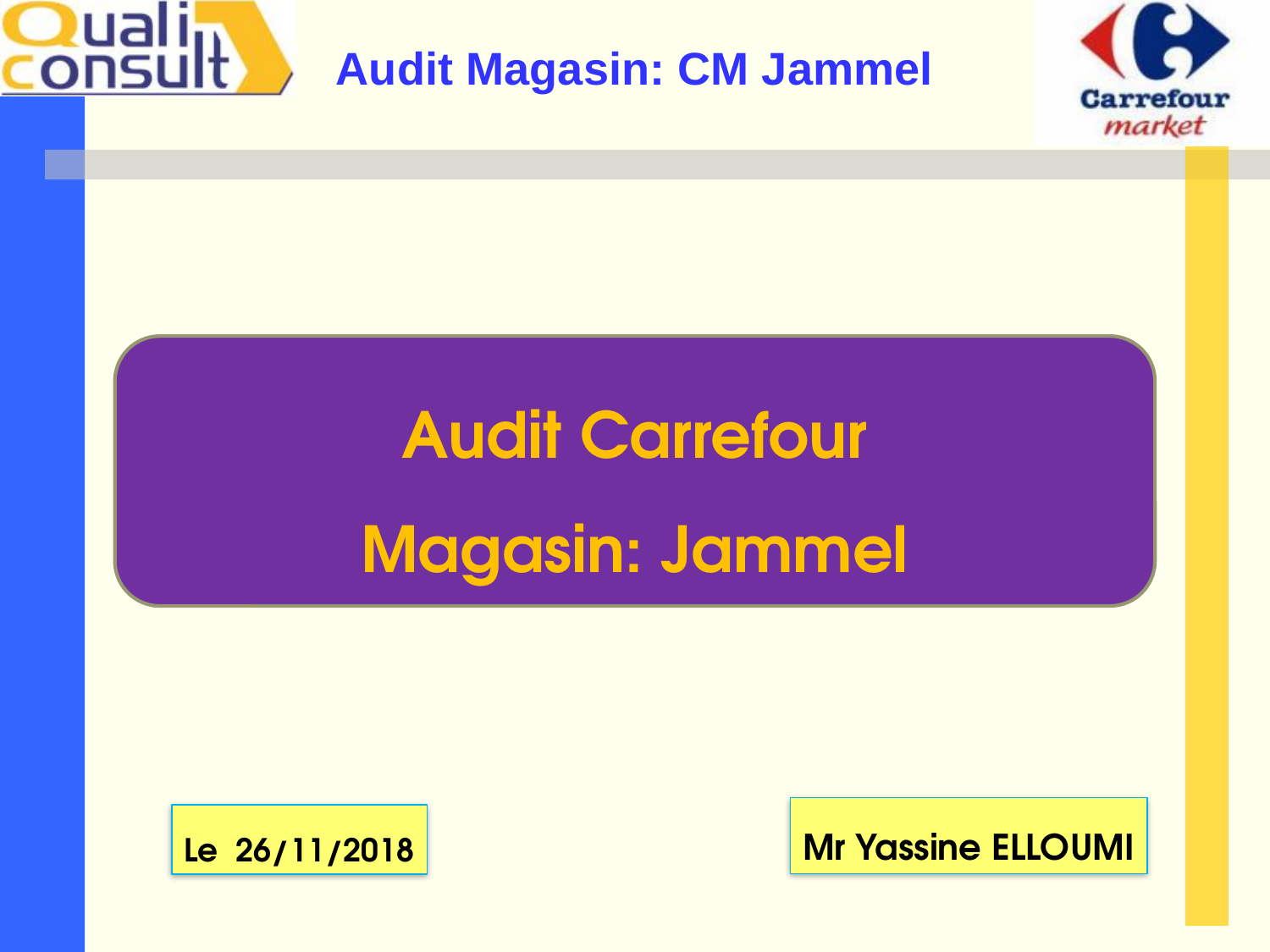

Audit Carrefour
Magasin: Jammel
Mr Yassine ELLOUMI
Le  26/11/2018